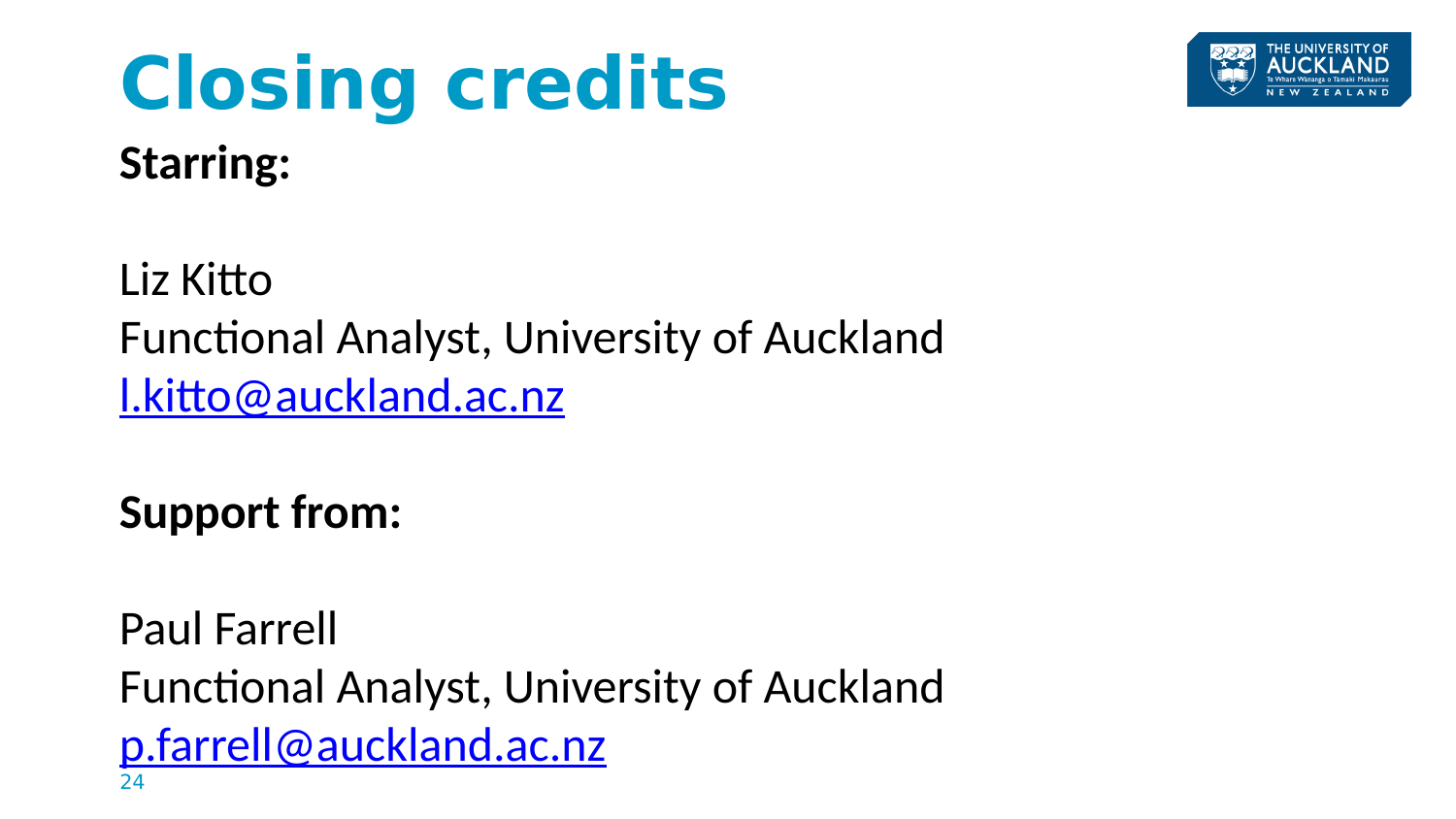

Closing credits
Starring:

Liz Kitto
Functional Analyst, University of Auckland
l.kitto@auckland.ac.nz

Support from:

Paul Farrell
Functional Analyst, University of Auckland
p.farrell@auckland.ac.nz

24